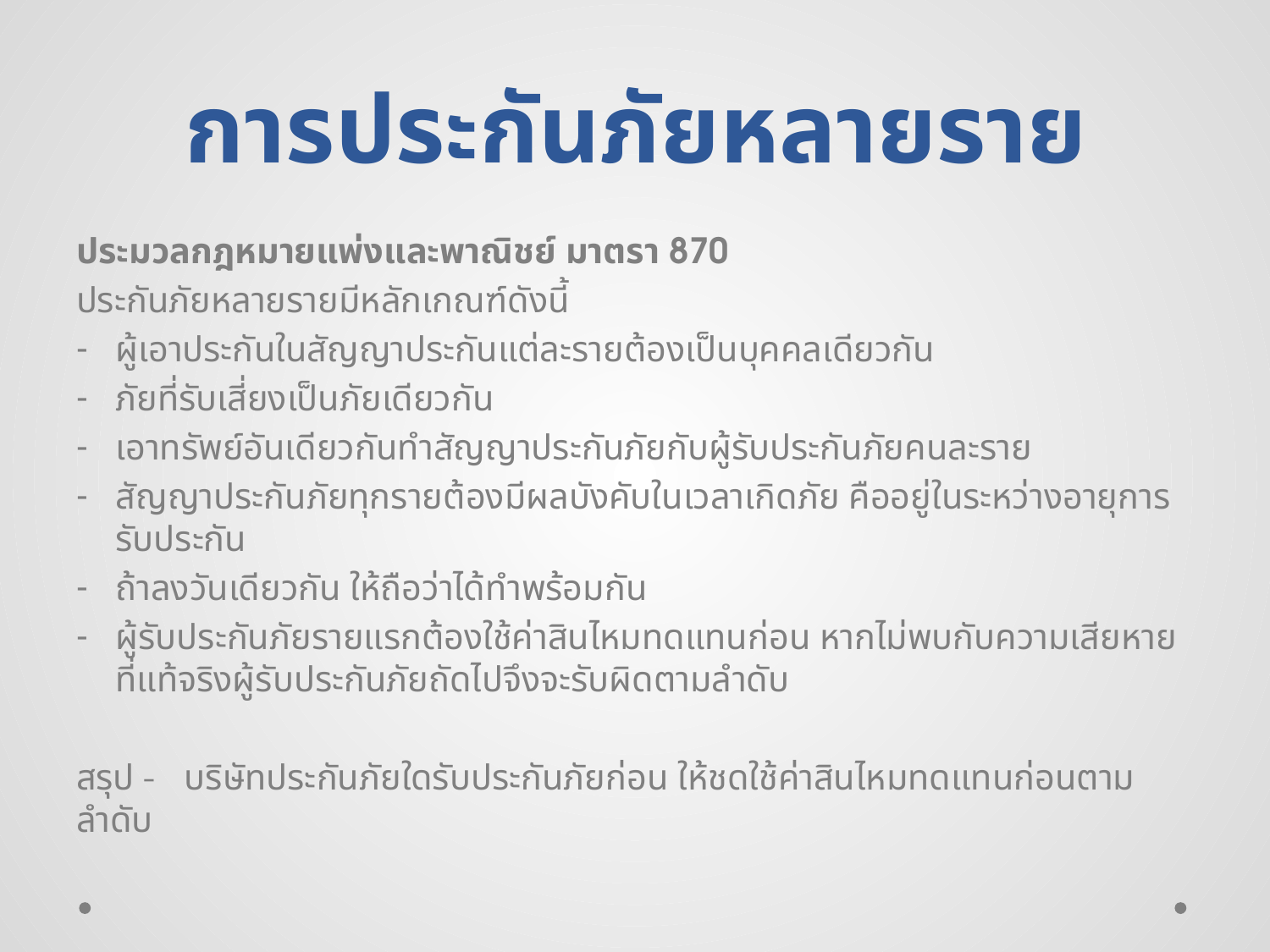

# การประกันภัยหลายราย
ประมวลกฎหมายแพ่งและพาณิชย์ มาตรา 870
ประกันภัยหลายรายมีหลักเกณฑ์ดังนี้
ผู้เอาประกันในสัญญาประกันแต่ละรายต้องเป็นบุคคลเดียวกัน
ภัยที่รับเสี่ยงเป็นภัยเดียวกัน
เอาทรัพย์อันเดียวกันทำสัญญาประกันภัยกับผู้รับประกันภัยคนละราย
สัญญาประกันภัยทุกรายต้องมีผลบังคับในเวลาเกิดภัย คืออยู่ในระหว่างอายุการรับประกัน
ถ้าลงวันเดียวกัน ให้ถือว่าได้ทำพร้อมกัน
ผู้รับประกันภัยรายแรกต้องใช้ค่าสินไหมทดแทนก่อน หากไม่พบกับความเสียหายที่แท้จริงผู้รับประกันภัยถัดไปจึงจะรับผิดตามลำดับ

สรุป -   บริษัทประกันภัยใดรับประกันภัยก่อน ให้ชดใช้ค่าสินไหมทดแทนก่อนตามลำดับ